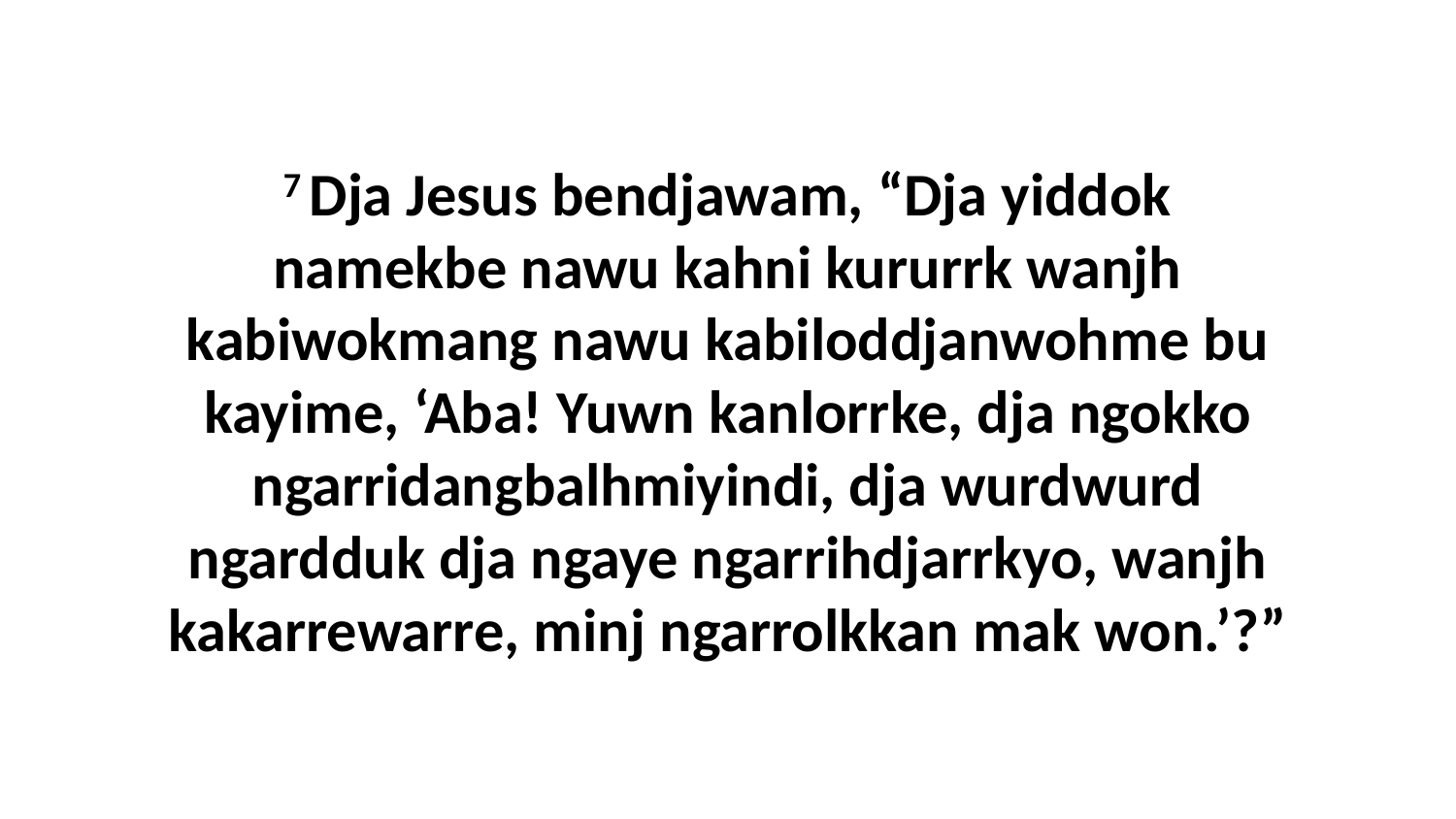

7 Dja Jesus bendjawam, “Dja yiddok namekbe nawu kahni kururrk wanjh kabiwokmang nawu kabiloddjanwohme bu kayime, ‘Aba! Yuwn kanlorrke, dja ngokko ngarridangbalhmiyindi, dja wurdwurd ngardduk dja ngaye ngarrihdjarrkyo, wanjh kakarrewarre, minj ngarrolkkan mak won.’?”